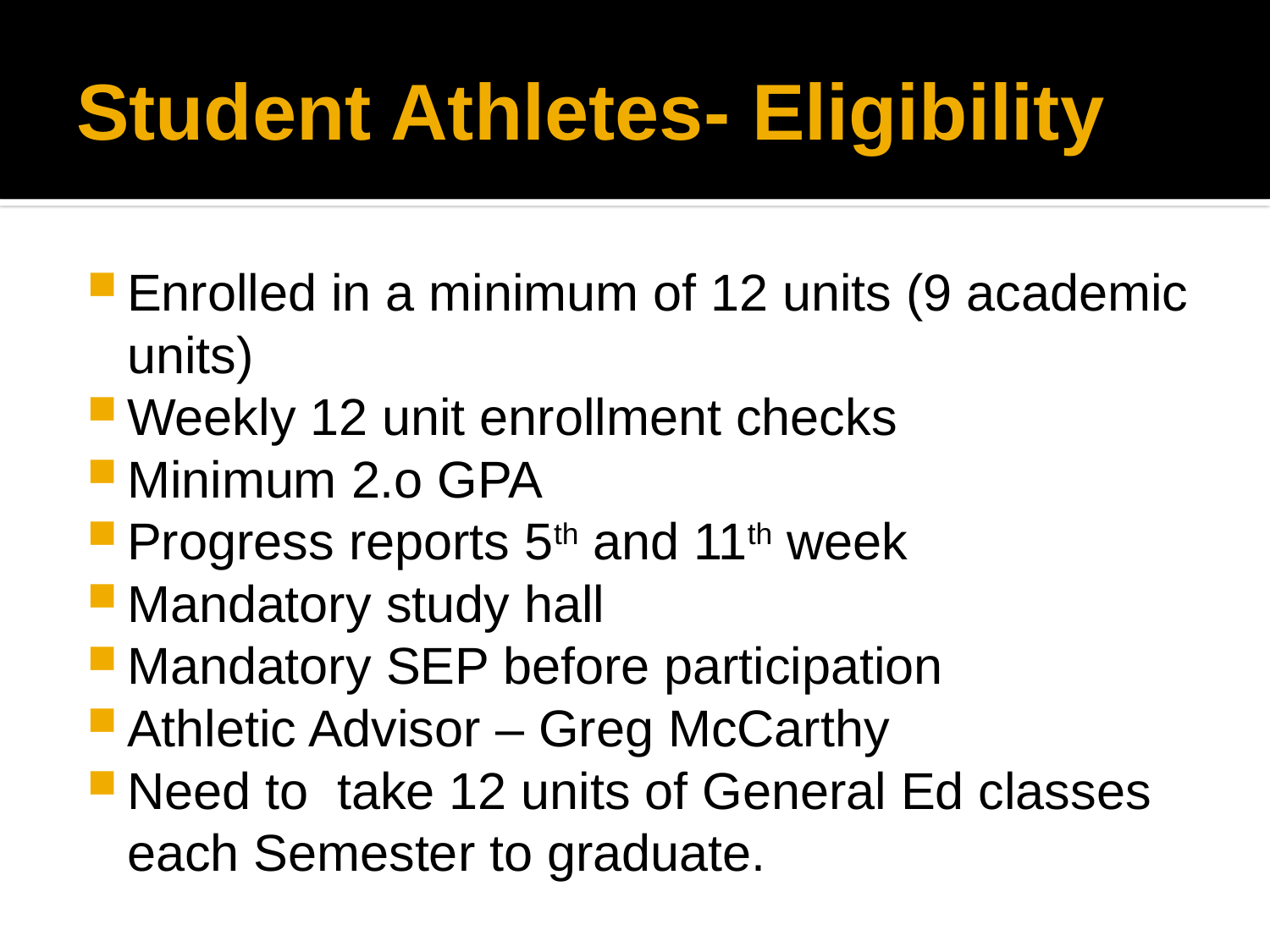

# Student Athletes- Eligibility
Enrolled in a minimum of 12 units (9 academic units)
Weekly 12 unit enrollment checks
Minimum 2.o GPA
Progress reports 5th and 11th week
Mandatory study hall
Mandatory SEP before participation
Athletic Advisor – Greg McCarthy
Need to  take 12 units of General Ed classes each Semester to graduate.